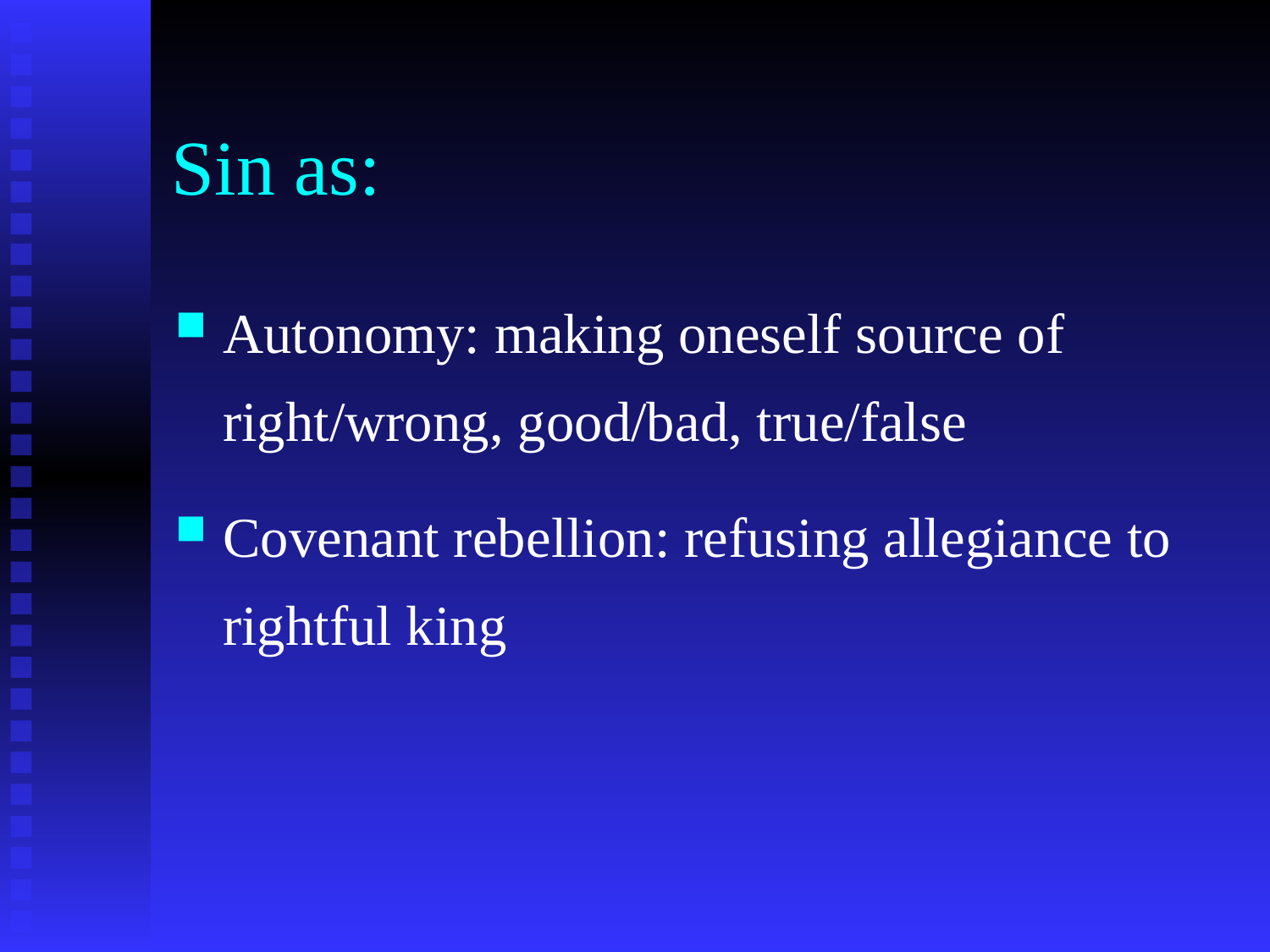

# Sin as:
Autonomy: making oneself source of right/wrong, good/bad, true/false
Covenant rebellion: refusing allegiance to rightful king